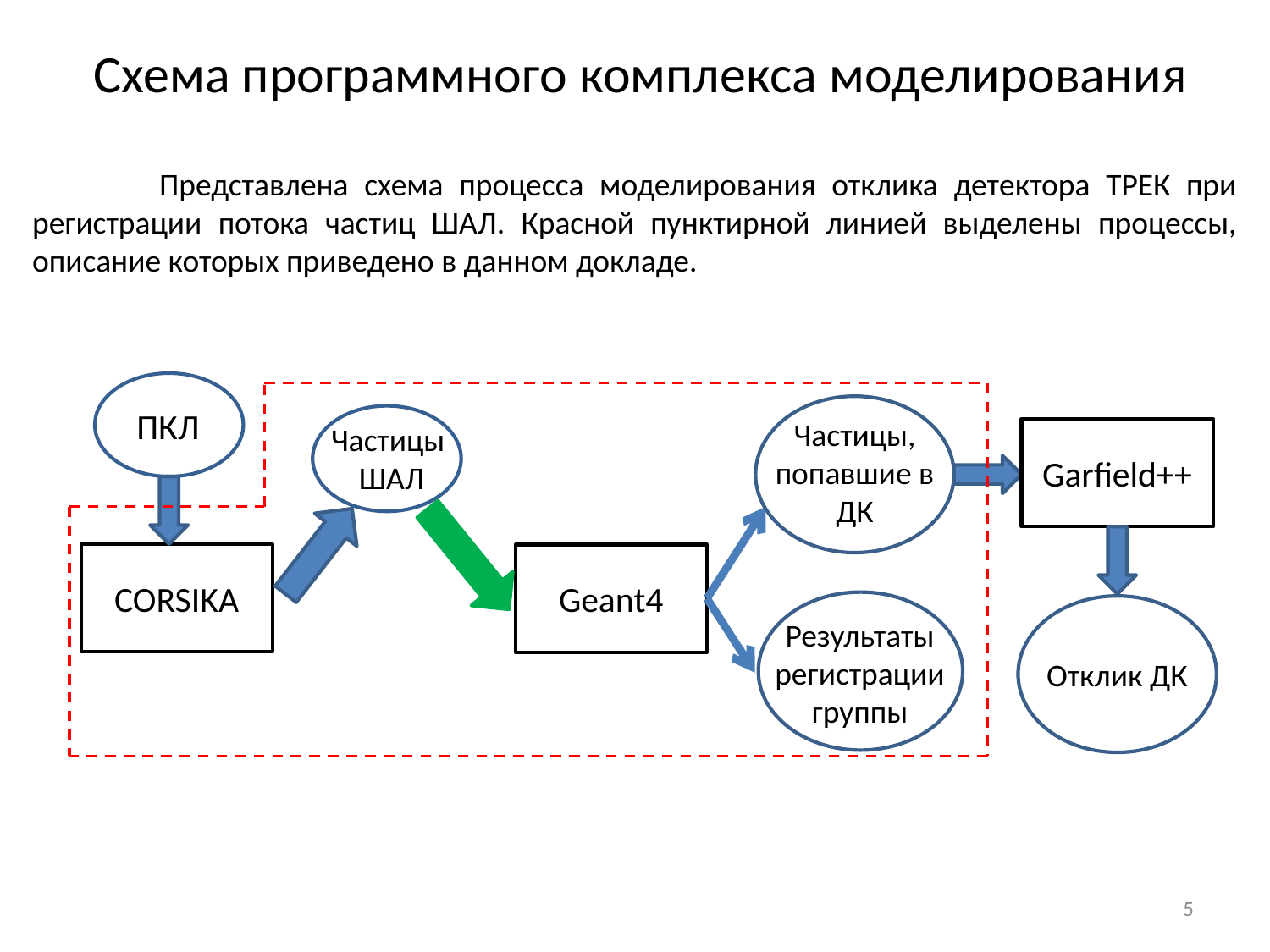

Схема программного комплекса моделирования
	Представлена схема процесса моделирования отклика детектора ТРЕК при регистрации потока частиц ШАЛ. Красной пунктирной линией выделены процессы, описание которых приведено в данном докладе.
ПКЛ

ПКЛ

Частицы, попавшие в ДК
Частицы
ШАЛ
Garfield++

CORSIKA
Geant4

Результаты регистрации группы
Отклик ДК
5